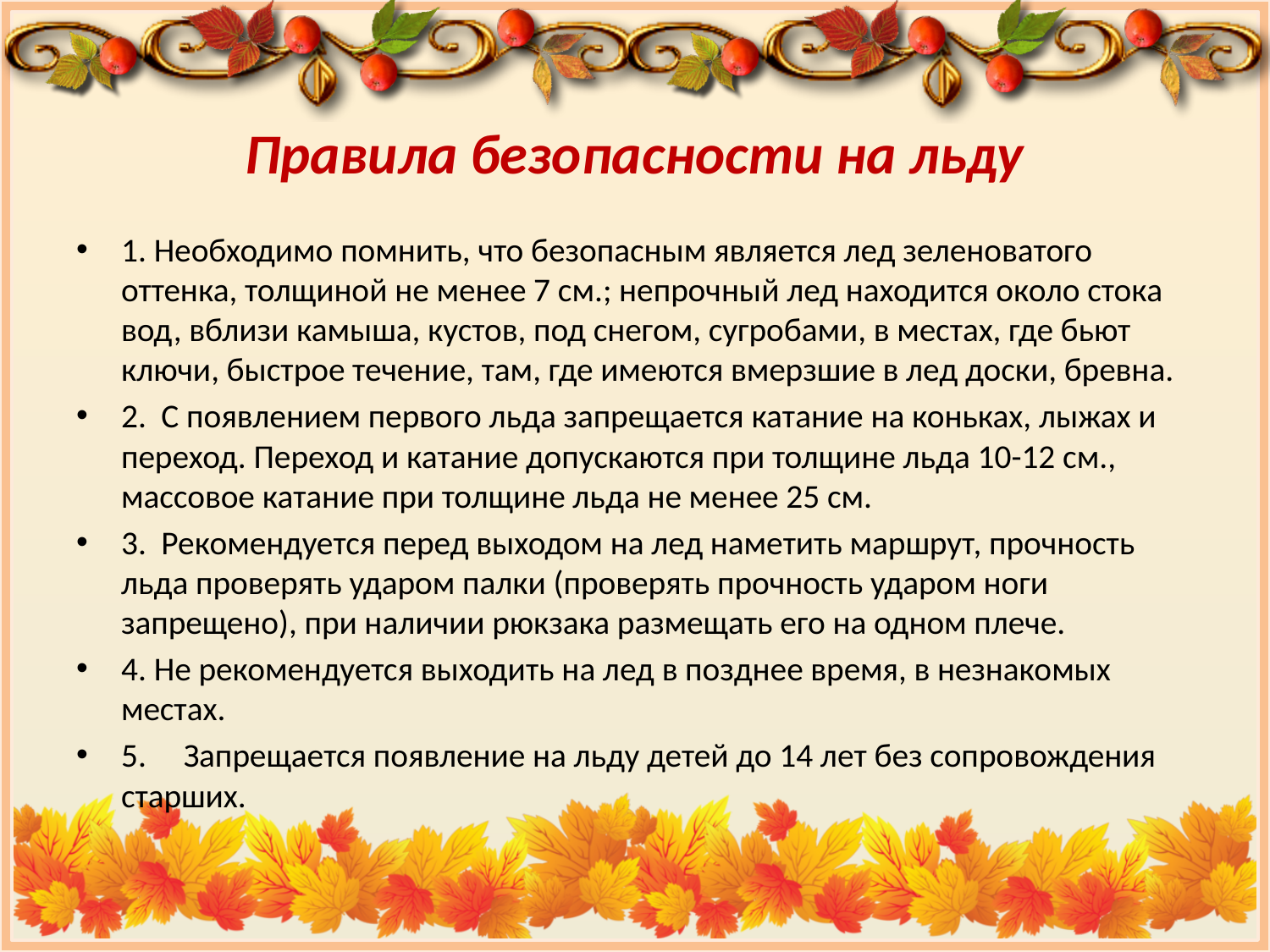

# Правила безопасности на льду
1. Необходимо помнить, что безопасным является лед зеленоватого оттенка, толщиной не менее 7 см.; непрочный лед находится около стока вод, вблизи камыша, кустов, под снегом, сугробами, в местах, где бьют ключи, быстрое течение, там, где имеются вмерзшие в лед доски, бревна.
2.  С появлением первого льда запрещается катание на коньках, лыжах и переход. Переход и катание допускаются при толщине льда 10-12 см., массовое катание при толщине льда не менее 25 см.
3.  Рекомендуется перед выходом на лед наметить маршрут, прочность льда проверять ударом палки (проверять прочность ударом ноги запрещено), при наличии рюкзака размещать его на одном плече.
4. Не рекомендуется выходить на лед в позднее время, в незнакомых местах.
5.     Запрещается появление на льду детей до 14 лет без сопровождения старших.